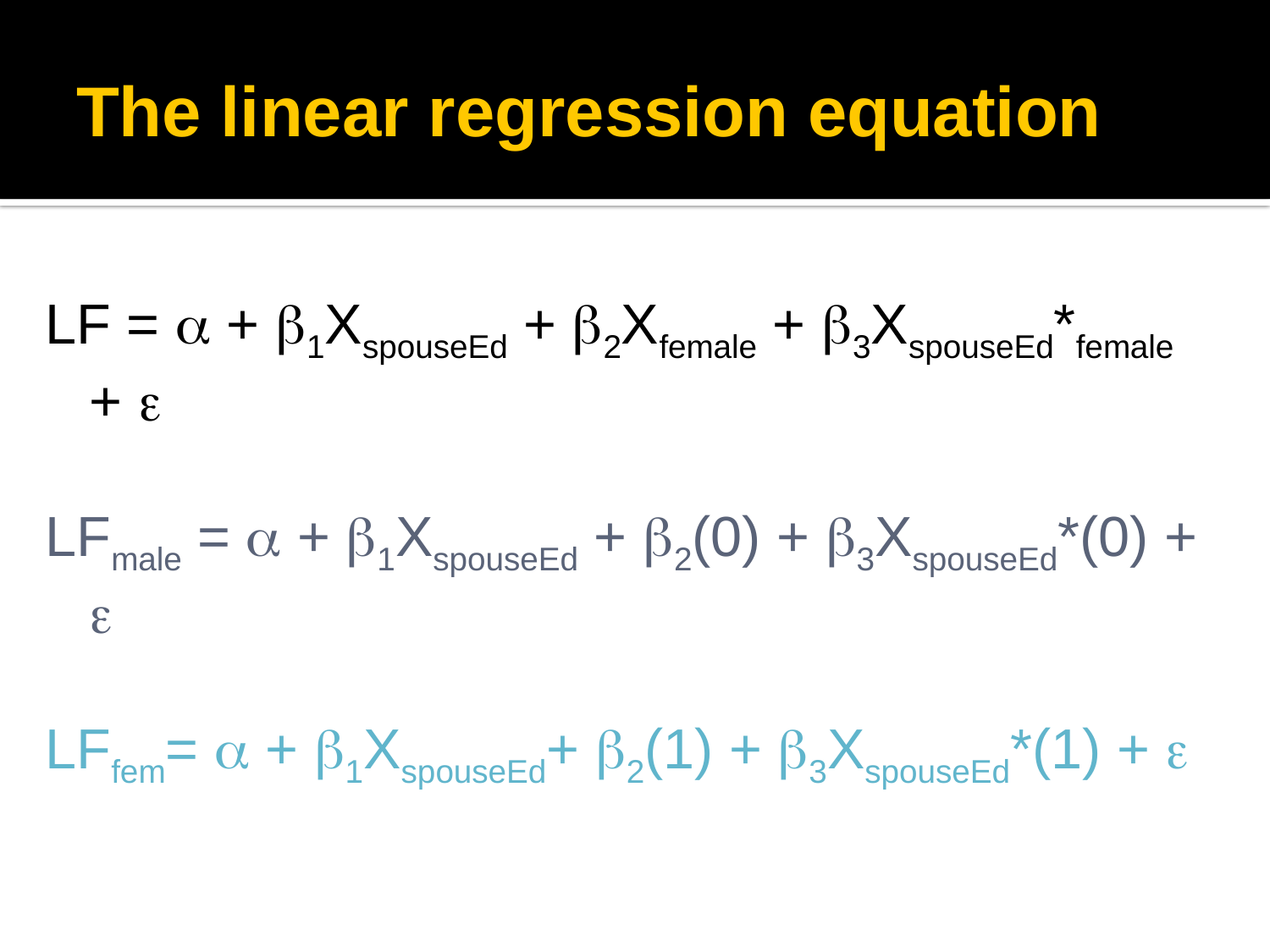

# The linear regression equation
LF = α + β1XspouseEd + β2Xfemale + β3XspouseEd*female + ε

LFmale = α + β1XspouseEd + β2(0) + β3XspouseEd*(0) + ε

LFfem= α + β1XspouseEd+ β2(1) + β3XspouseEd*(1) + ε